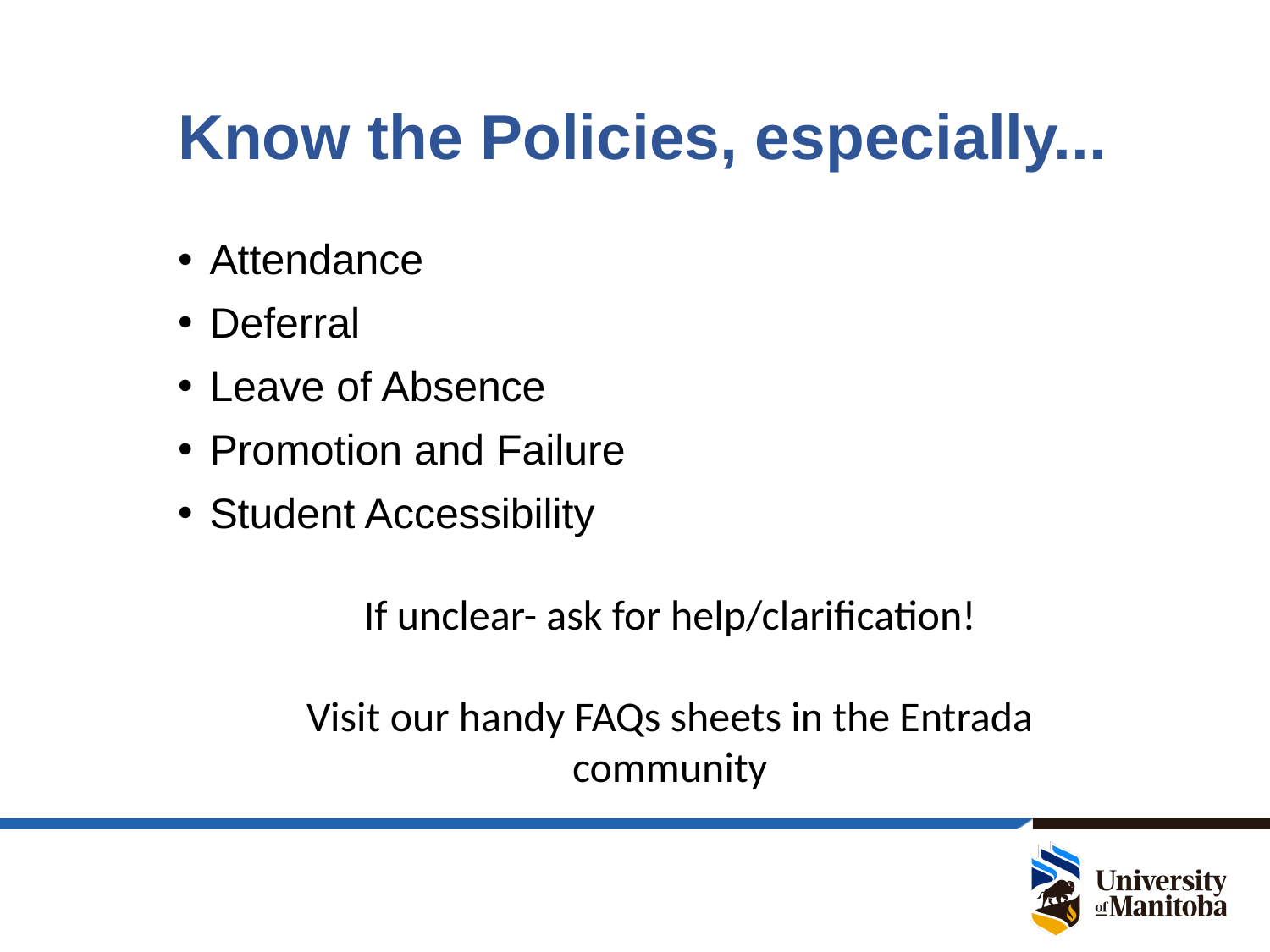

# Know the Policies, especially...
Attendance
Deferral
Leave of Absence
Promotion and Failure
Student Accessibility

If unclear- ask for help/clarification!

Visit our handy FAQs sheets in the Entrada community